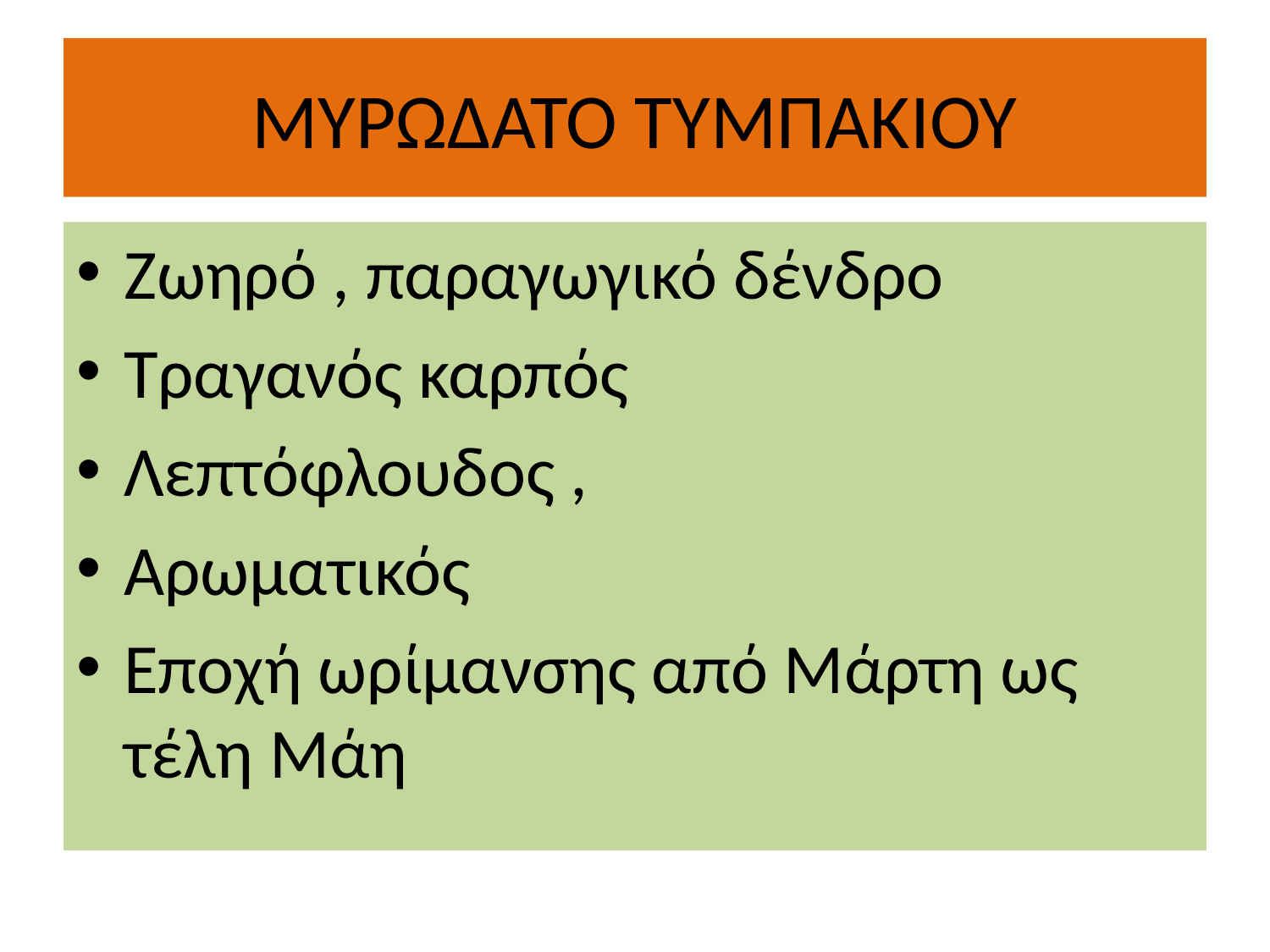

# ΜΥΡΩΔΑΤΟ ΤΥΜΠΑΚΙΟΥ
Ζωηρό , παραγωγικό δένδρο
Τραγανός καρπός
Λεπτόφλουδος ,
Αρωματικός
Εποχή ωρίμανσης από Μάρτη ως τέλη Μάη